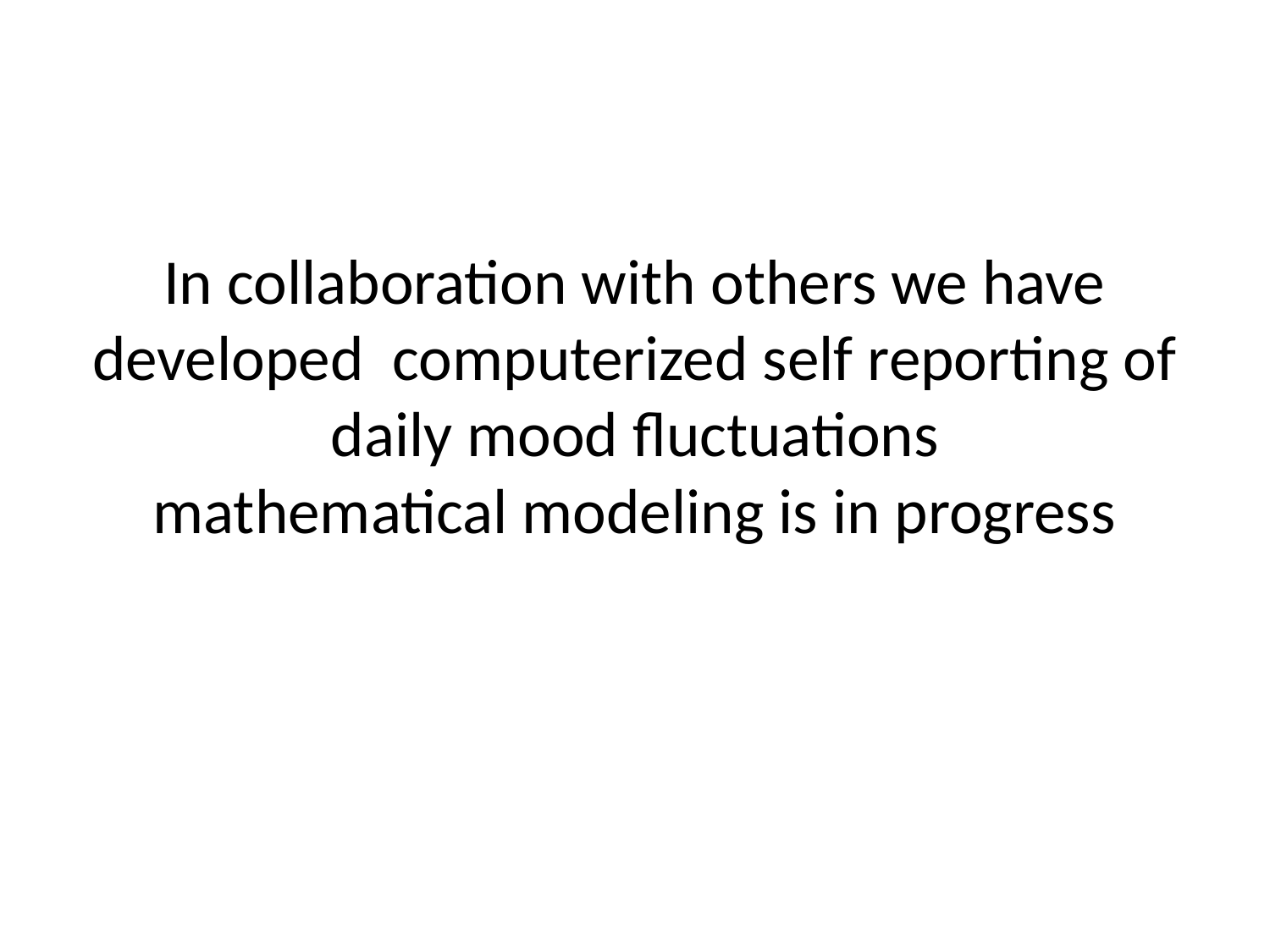

# In collaboration with others we have developed  computerized self reporting of daily mood fluctuations mathematical modeling is in progress